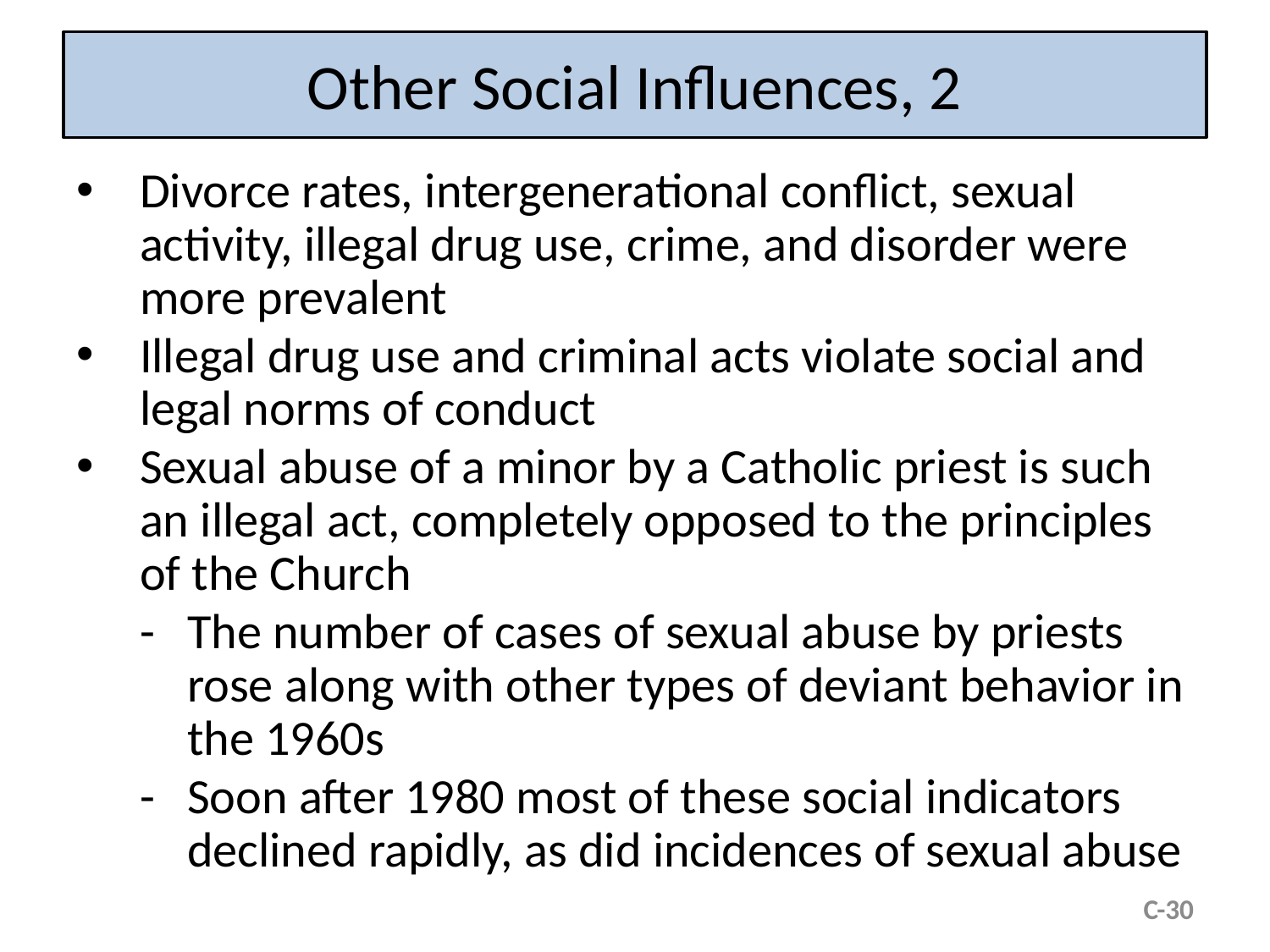

# Other Social Influences, 2
Divorce rates, intergenerational conflict, sexual activity, illegal drug use, crime, and disorder were more prevalent
Illegal drug use and criminal acts violate social and legal norms of conduct
Sexual abuse of a minor by a Catholic priest is such an illegal act, completely opposed to the principles of the Church
-	The number of cases of sexual abuse by priests rose along with other types of deviant behavior in the 1960s
-	Soon after 1980 most of these social indicators declined rapidly, as did incidences of sexual abuse
C-30